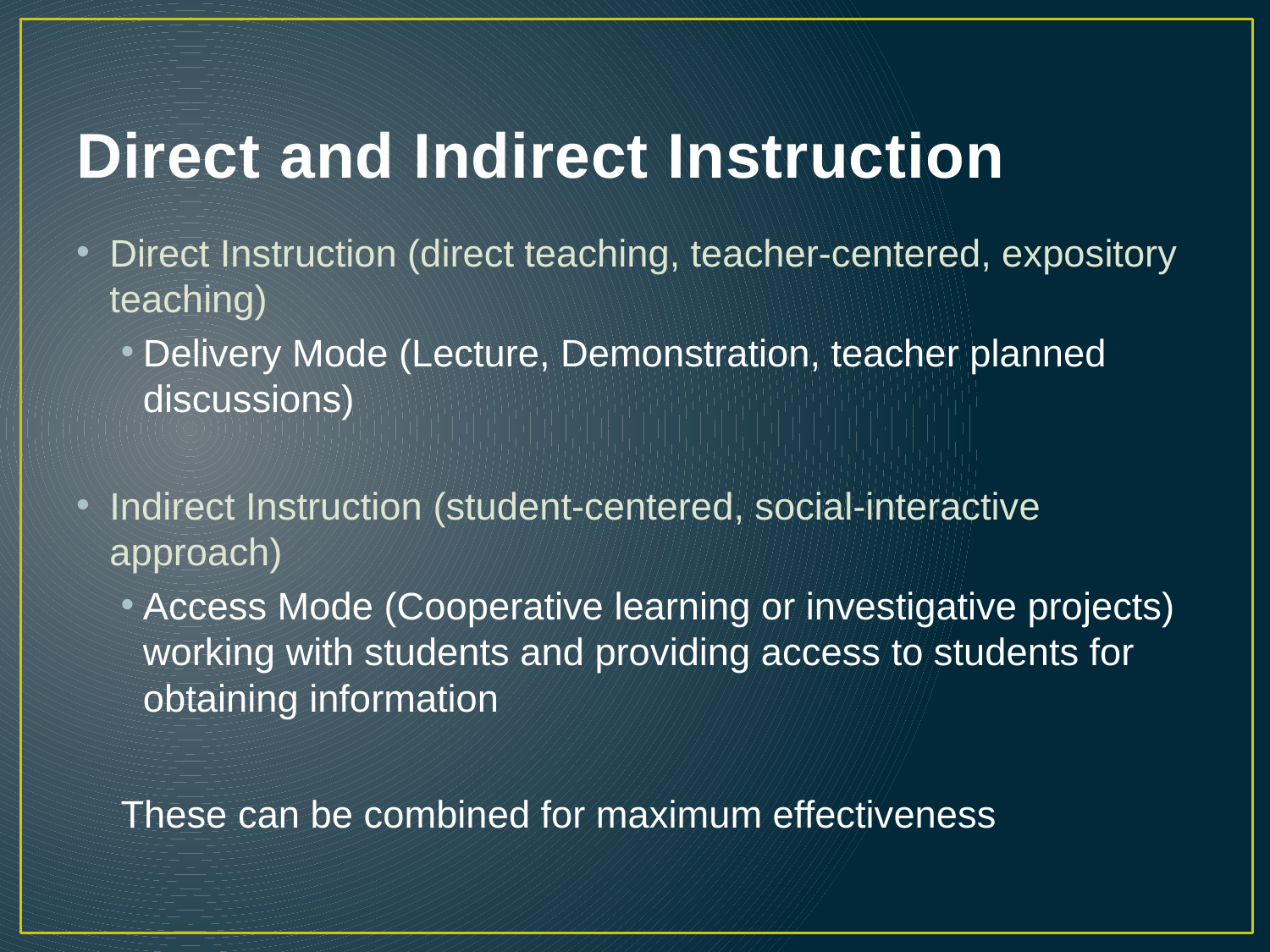

# Direct and Indirect Instruction
Direct Instruction (direct teaching, teacher-centered, expository teaching)
Delivery Mode (Lecture, Demonstration, teacher planned discussions)

Indirect Instruction (student-centered, social-interactive approach)
Access Mode (Cooperative learning or investigative projects) working with students and providing access to students for obtaining information

These can be combined for maximum effectiveness